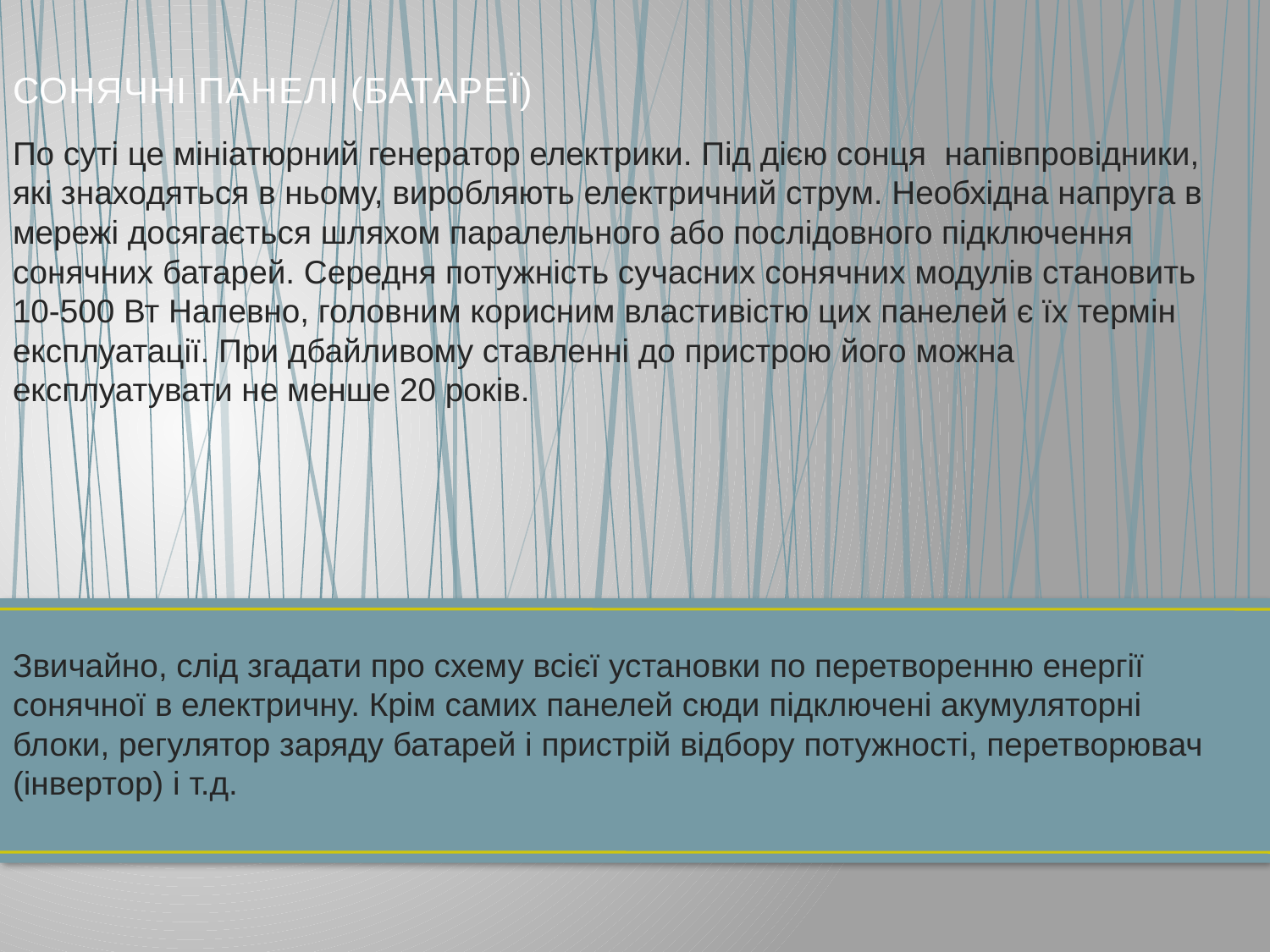

# СОНЯЧНІ ПАНЕЛІ (БАТАРЕЇ)
По суті це мініатюрний генератор електрики. Під дією сонця  напівпровідники, які знаходяться в ньому, виробляють електричний струм. Необхідна напруга в мережі досягається шляхом паралельного або послідовного підключення сонячних батарей. Середня потужність сучасних сонячних модулів становить 10-500 Вт Напевно, головним корисним властивістю цих панелей є їх термін експлуатації. При дбайливому ставленні до пристрою його можна експлуатувати не менше 20 років.

Звичайно, слід згадати про схему всієї установки по перетворенню енергії сонячної в електричну. Крім самих панелей сюди підключені акумуляторні блоки, регулятор заряду батарей і пристрій відбору потужності, перетворювач (інвертор) і т.д.